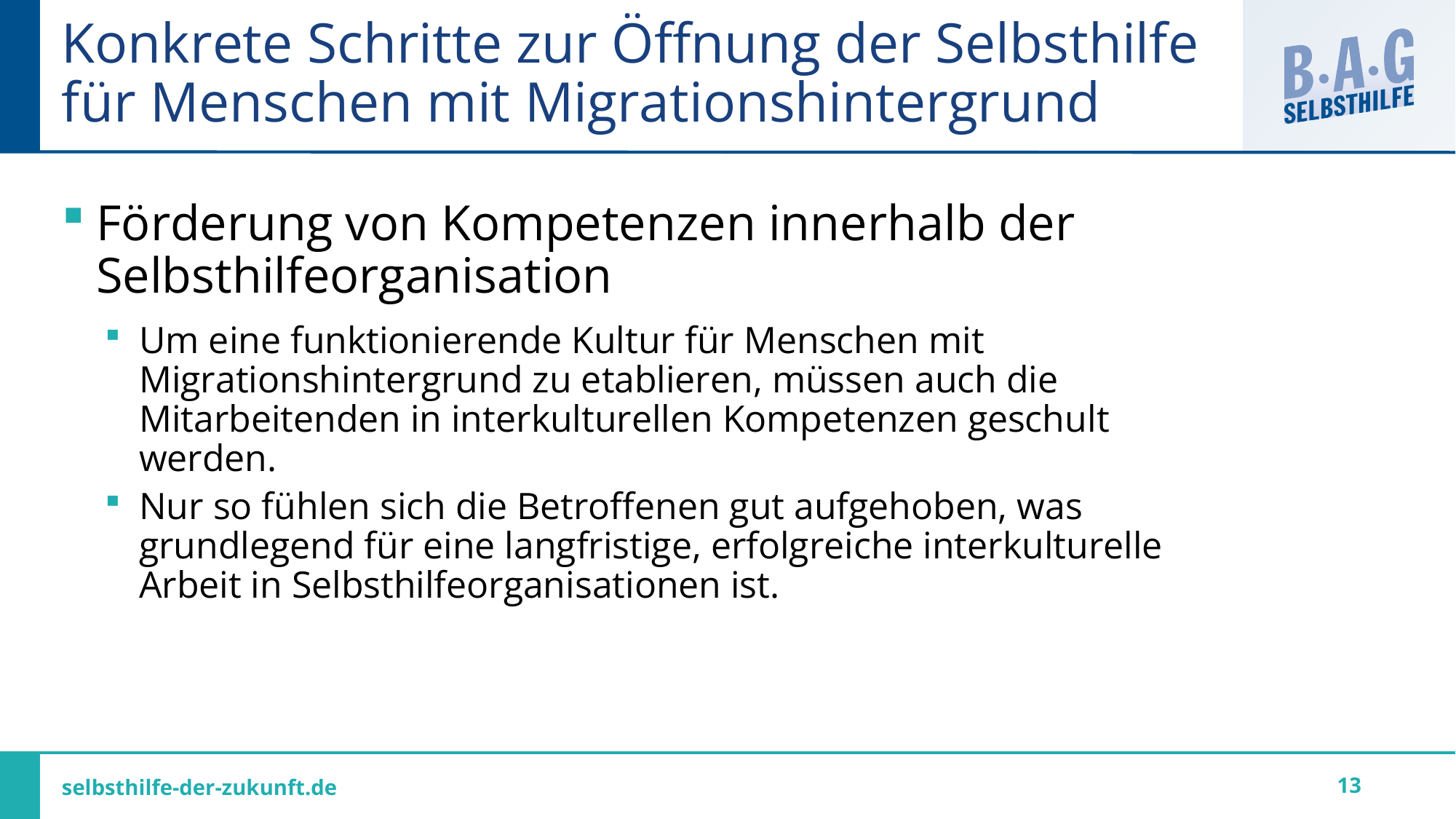

# Konkrete Schritte zur Öffnung der Selbsthilfe für Menschen mit Migrationshintergrund
Förderung von Kompetenzen innerhalb der Selbsthilfeorganisation
Um eine funktionierende Kultur für Menschen mit Migrationshintergrund zu etablieren, müssen auch die Mitarbeitenden in interkulturellen Kompetenzen geschult werden.
Nur so fühlen sich die Betroffenen gut aufgehoben, was grundlegend für eine langfristige, erfolgreiche interkulturelle Arbeit in Selbsthilfeorganisationen ist.

13
selbsthilfe-der-zukunft.de